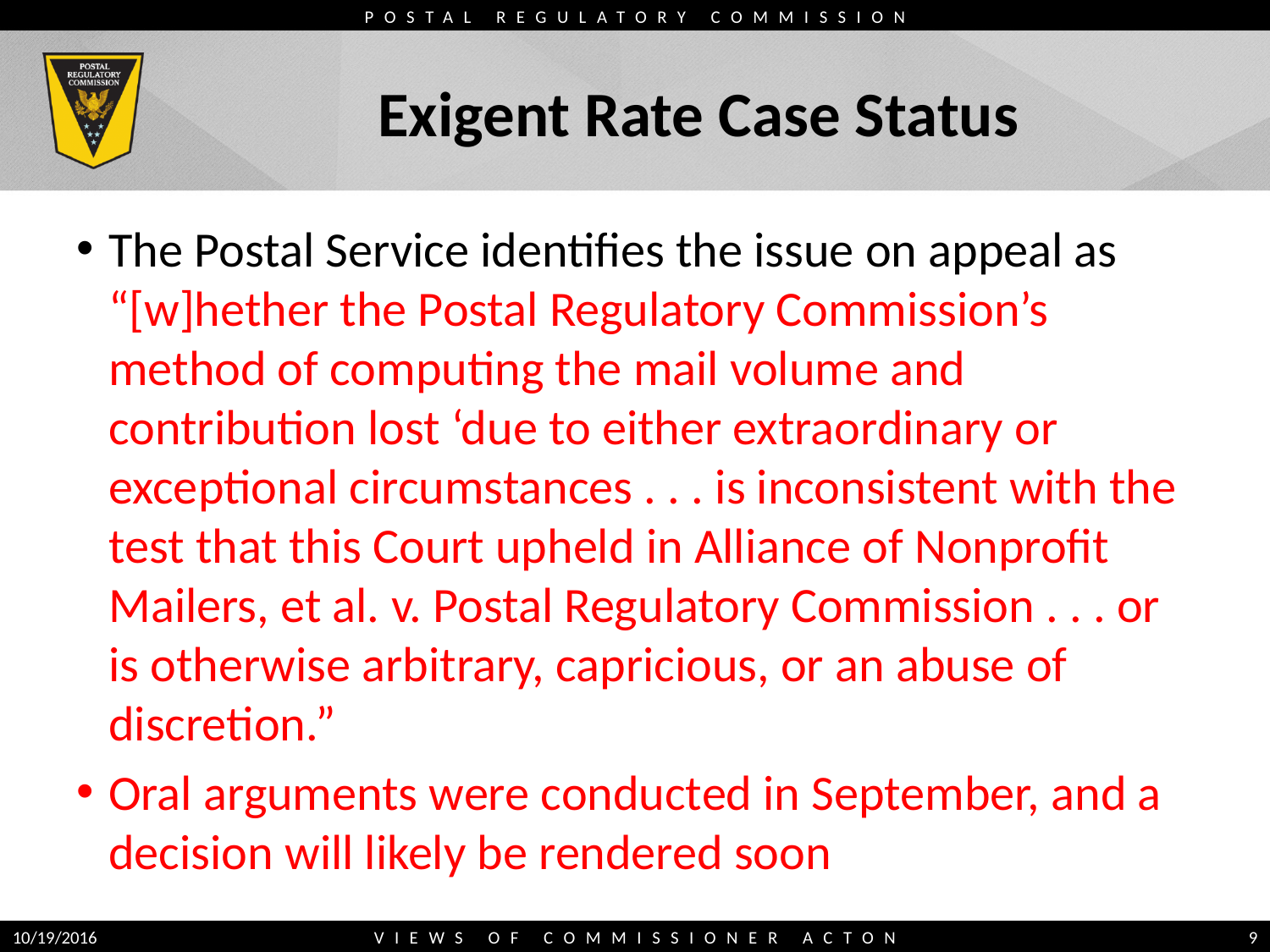

# Exigent Rate Case Status
The Postal Service identifies the issue on appeal as “[w]hether the Postal Regulatory Commission’s method of computing the mail volume and contribution lost ‘due to either extraordinary or exceptional circumstances . . . is inconsistent with the test that this Court upheld in Alliance of Nonprofit Mailers, et al. v. Postal Regulatory Commission . . . or is otherwise arbitrary, capricious, or an abuse of discretion.”
Oral arguments were conducted in September, and a decision will likely be rendered soon
10/19/2016
VIEWS OF COMMISSIONER ACTON
9